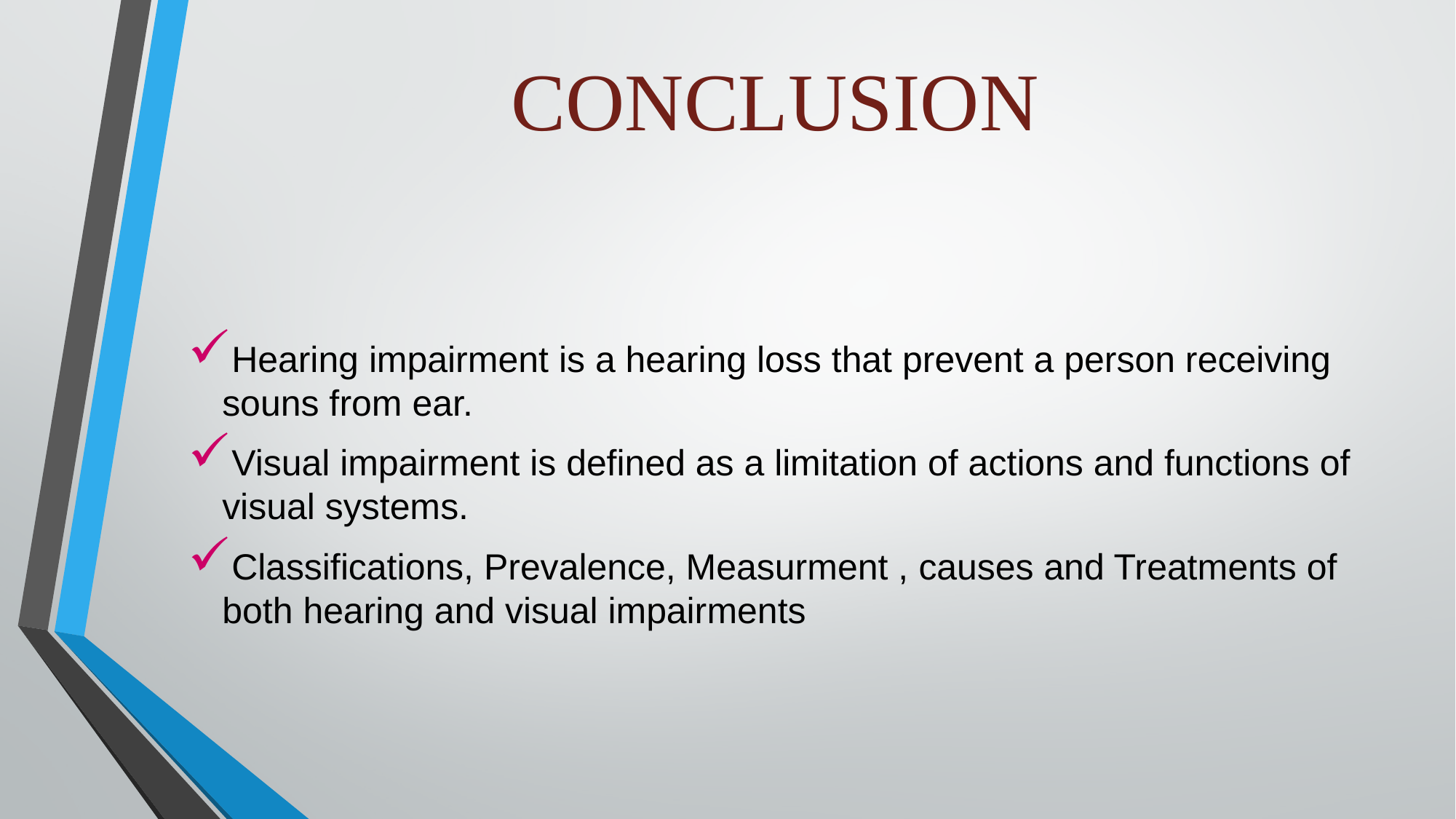

# CONCLUSION
Hearing impairment is a hearing loss that prevent a person receiving souns from ear.
Visual impairment is defined as a limitation of actions and functions of visual systems.
Classifications, Prevalence, Measurment , causes and Treatments of both hearing and visual impairments